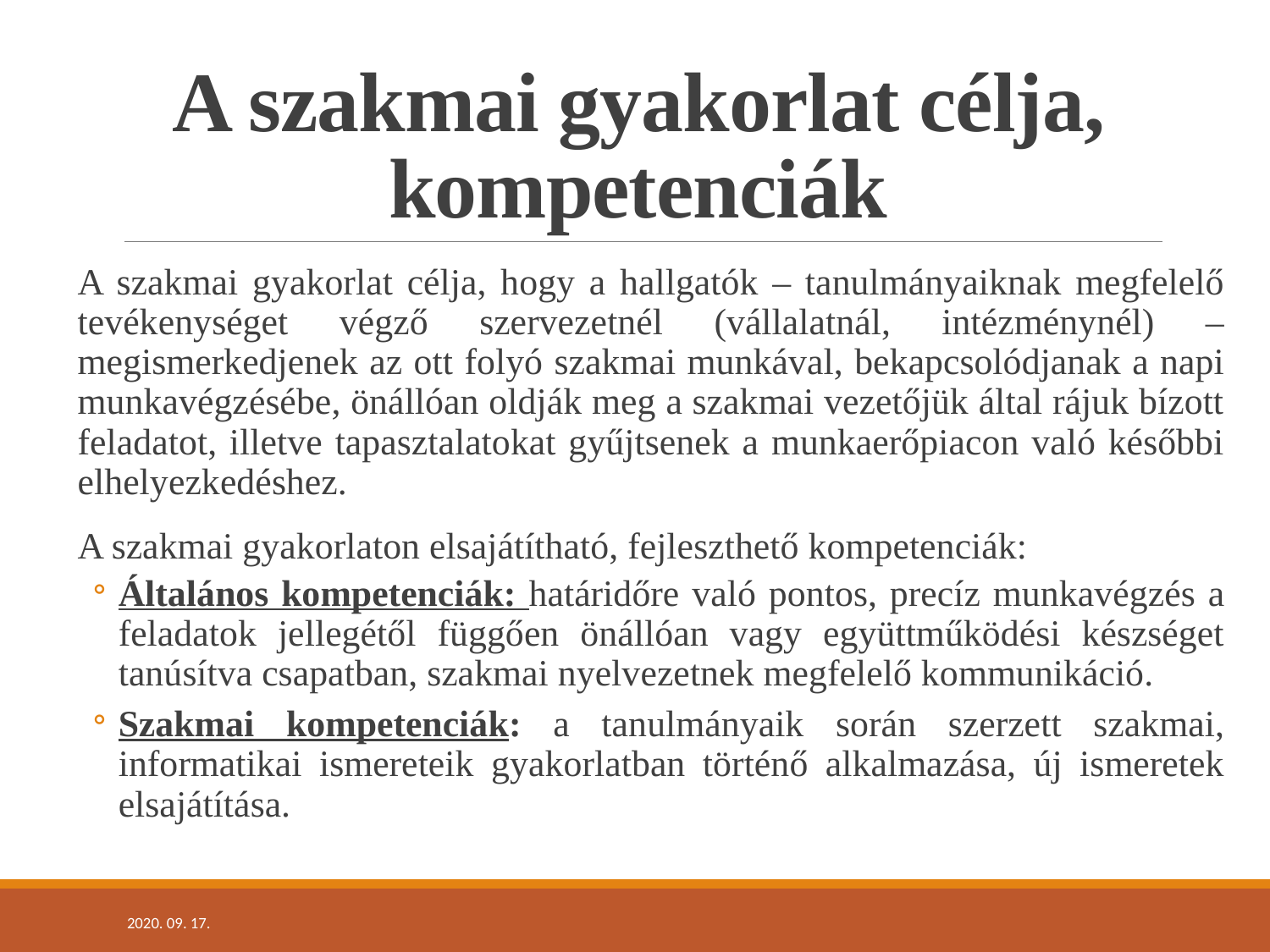

# A szakmai gyakorlat célja, kompetenciák
A szakmai gyakorlat célja, hogy a hallgatók – tanulmányaiknak megfelelő tevékenységet végző szervezetnél (vállalatnál, intézménynél) – megismerkedjenek az ott folyó szakmai munkával, bekapcsolódjanak a napi munkavégzésébe, önállóan oldják meg a szakmai vezetőjük által rájuk bízott feladatot, illetve tapasztalatokat gyűjtsenek a munkaerőpiacon való későbbi elhelyezkedéshez.
A szakmai gyakorlaton elsajátítható, fejleszthető kompetenciák:
Általános kompetenciák: határidőre való pontos, precíz munkavégzés a feladatok jellegétől függően önállóan vagy együttműködési készséget tanúsítva csapatban, szakmai nyelvezetnek megfelelő kommunikáció.
Szakmai kompetenciák: a tanulmányaik során szerzett szakmai, informatikai ismereteik gyakorlatban történő alkalmazása, új ismeretek elsajátítása.

2020. 09. 17.